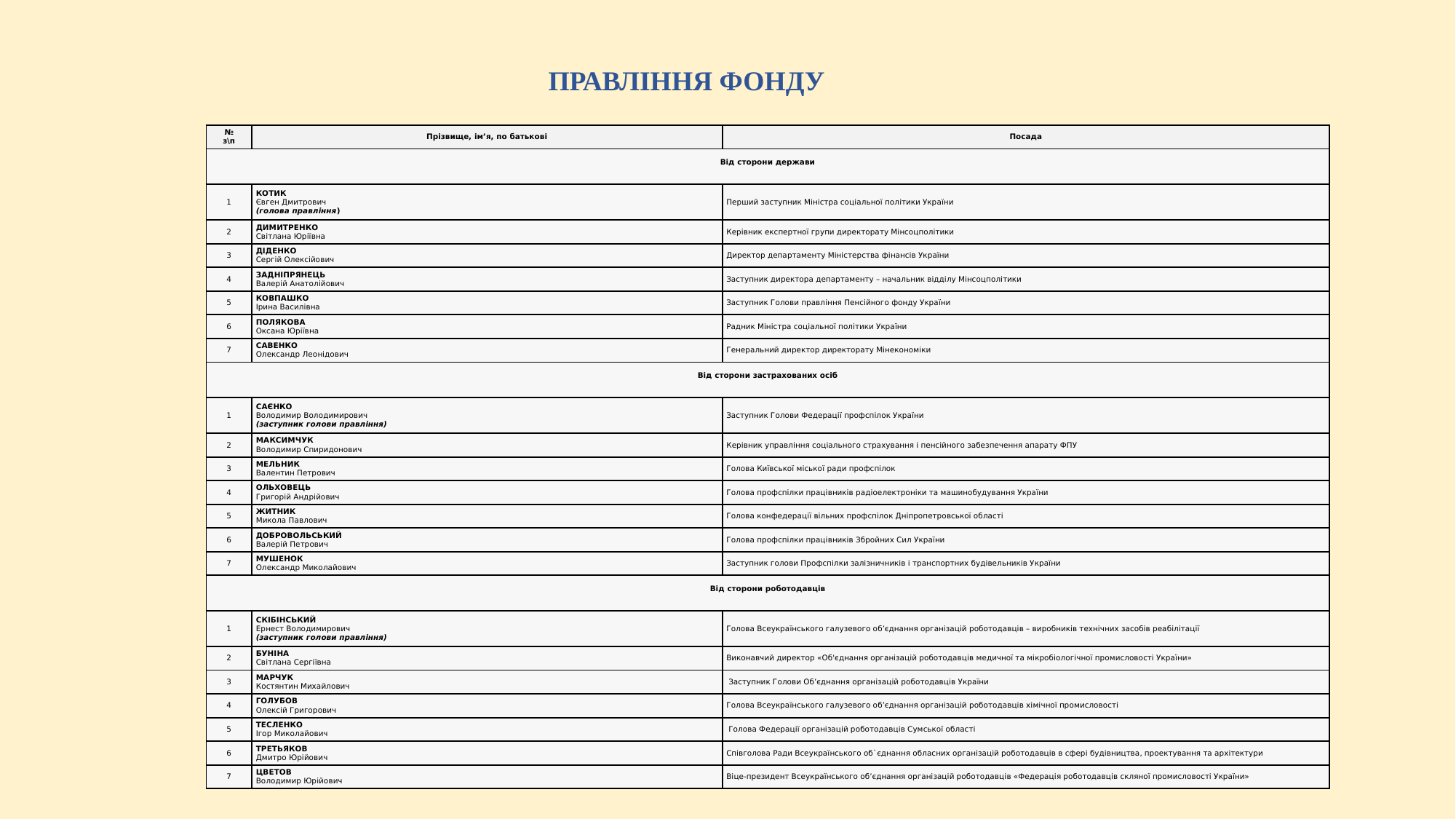

ПРАВЛІННЯ ФОНДУ
| № з\п | Прізвище, ім’я, по батькові | Посада |
| --- | --- | --- |
| Від сторони держави |  |  |
| 1 | КОТИК Євген Дмитрович (голова правління) | Перший заступник Міністра соціальної політики України |
| 2 | ДИМИТРЕНКО Світлана Юріївна | Керівник експертної групи директорату Мінсоцполітики |
| 3 | ДІДЕНКО Сергій Олексійович | Директор департаменту Міністерства фінансів України |
| 4 | ЗАДНІПРЯНЕЦЬ Валерій Анатолійович | Заступник директора департаменту – начальник відділу Мінсоцполітики |
| 5 | КОВПАШКО Ірина Василівна | Заступник Голови правління Пенсійного фонду України |
| 6 | ПОЛЯКОВА Оксана Юріївна | Радник Міністра соціальної політики України |
| 7 | САВЕНКО Олександр Леонідович | Генеральний директор директорату Мінекономіки |
| Від сторони застрахованих осіб |  |  |
| 1 | САЄНКО Володимир Володимирович (заступник голови правління) | Заступник Голови Федерації профспілок України |
| 2 | МАКСИМЧУК Володимир Спиридонович | Керівник управління соціального страхування і пенсійного забезпечення апарату ФПУ |
| 3 | МЕЛЬНИК Валентин Петрович | Голова Київської міської ради профспілок |
| 4 | ОЛЬХОВЕЦЬ Григорій Андрійович | Голова профспілки працівників радіоелектроніки та машинобудування України |
| 5 | ЖИТНИК Микола Павлович | Голова конфедерації вільних профспілок Дніпропетровської області |
| 6 | ДОБРОВОЛЬСЬКИЙ Валерій Петрович | Голова профспілки працівників Збройних Сил України |
| 7 | МУШЕНОК Олександр Миколайович | Заступник голови Профспілки залізничників і транспортних будівельників України |
| Від сторони роботодавців |  |  |
| 1 | СКІБІНСЬКИЙ Ернест Володимирович (заступник голови правління) | Голова Всеукраїнського галузевого об’єднання організацій роботодавців – виробників технічних засобів реабілітації |
| 2 | БУНІНА Світлана Сергіївна | Виконавчий директор «Об'єднання організацій роботодавців медичної та мікробіологічної промисловості України» |
| 3 | МАРЧУК Костянтин Михайлович | Заступник Голови Об’єднання організацій роботодавців України |
| 4 | ГОЛУБОВ Олексій Григорович | Голова Всеукраїнського галузевого об’єднання організацій роботодавців хімічної промисловості |
| 5 | ТЕСЛЕНКО Ігор Миколайович | Голова Федерації організацій роботодавців Сумської області |
| 6 | ТРЕТЬЯКОВ Дмитро Юрійович | Співголова Ради Всеукраїнського об`єднання обласних організацій роботодавців в сфері будівництва, проектування та архітектури |
| 7 | ЦВЕТОВ Володимир Юрійович | Віце-президент Всеукраїнського об’єднання організацій роботодавців «Федерація роботодавців скляної промисловості України» |